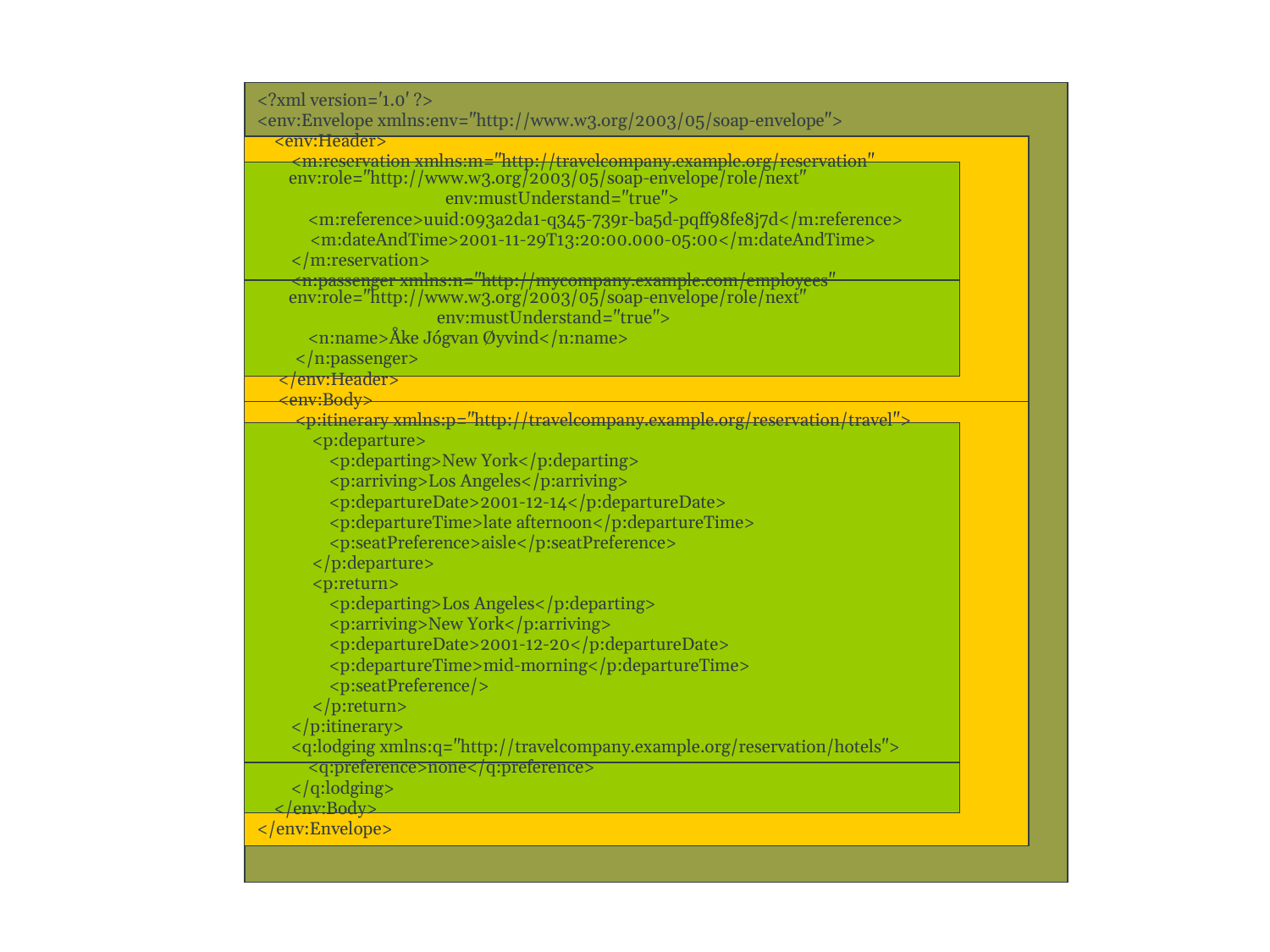

<?xml version='1.0' ?>
<env:Envelope xmlns:env="http://www.w3.org/2003/05/soap-envelope">
    <env:Header>
        <m:reservation xmlns:m="http://travelcompany.example.org/reservation" 	 	       env:role="http://www.w3.org/2003/05/soap-envelope/role/next"
		       env:mustUnderstand="true">
            <m:reference>uuid:093a2da1-q345-739r-ba5d-pqff98fe8j7d</m:reference>
	     <m:dateAndTime>2001-11-29T13:20:00.000-05:00</m:dateAndTime>
        </m:reservation>
        <n:passenger xmlns:n="http://mycompany.example.com/employees"                  	     env:role="http://www.w3.org/2003/05/soap-envelope/role/next"
		     env:mustUnderstand="true">
            <n:name>Åke Jógvan Øyvind</n:name>
         </n:passenger>
     </env:Header>
     <env:Body>
         <p:itinerary xmlns:p="http://travelcompany.example.org/reservation/travel">
             <p:departure>
                 <p:departing>New York</p:departing>
                 <p:arriving>Los Angeles</p:arriving>
                 <p:departureDate>2001-12-14</p:departureDate>
                 <p:departureTime>late afternoon</p:departureTime>
                 <p:seatPreference>aisle</p:seatPreference>
             </p:departure>
             <p:return>
                 <p:departing>Los Angeles</p:departing>
                 <p:arriving>New York</p:arriving>
                 <p:departureDate>2001-12-20</p:departureDate>
                 <p:departureTime>mid-morning</p:departureTime>
                 <p:seatPreference/>
             </p:return>
        </p:itinerary>
        <q:lodging xmlns:q="http://travelcompany.example.org/reservation/hotels">
            <q:preference>none</q:preference>
        </q:lodging>
    </env:Body>
</env:Envelope>